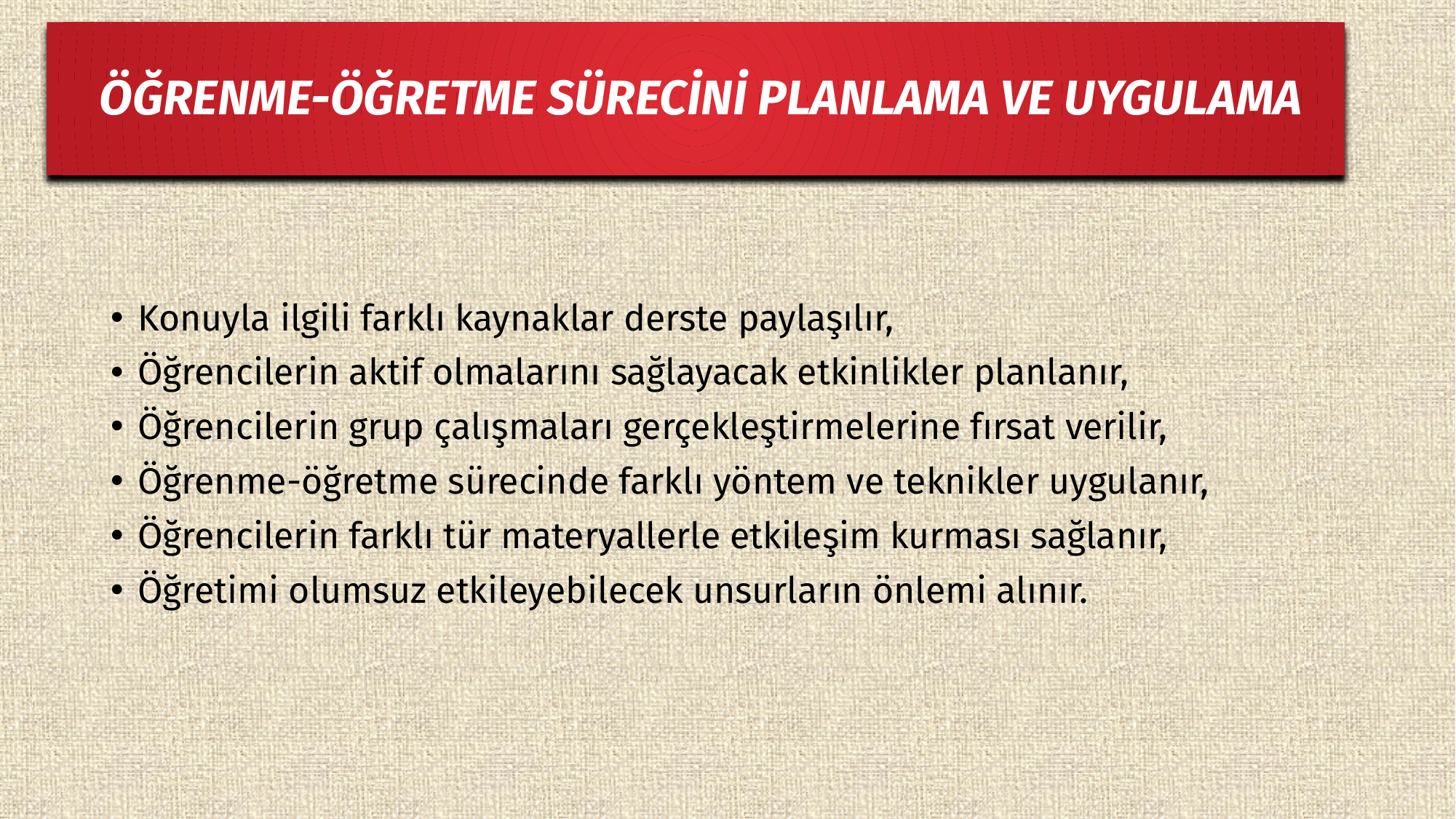

ÖĞRENME-ÖĞRETME SÜRECİNİ PLANLAMA VE UYGULAMA
Konuyla ilgili farklı kaynaklar derste paylaşılır,
Öğrencilerin aktif olmalarını sağlayacak etkinlikler planlanır,
Öğrencilerin grup çalışmaları gerçekleştirmelerine fırsat verilir,
Öğrenme-öğretme sürecinde farklı yöntem ve teknikler uygulanır,
Öğrencilerin farklı tür materyallerle etkileşim kurması sağlanır,
Öğretimi olumsuz etkileyebilecek unsurların önlemi alınır.